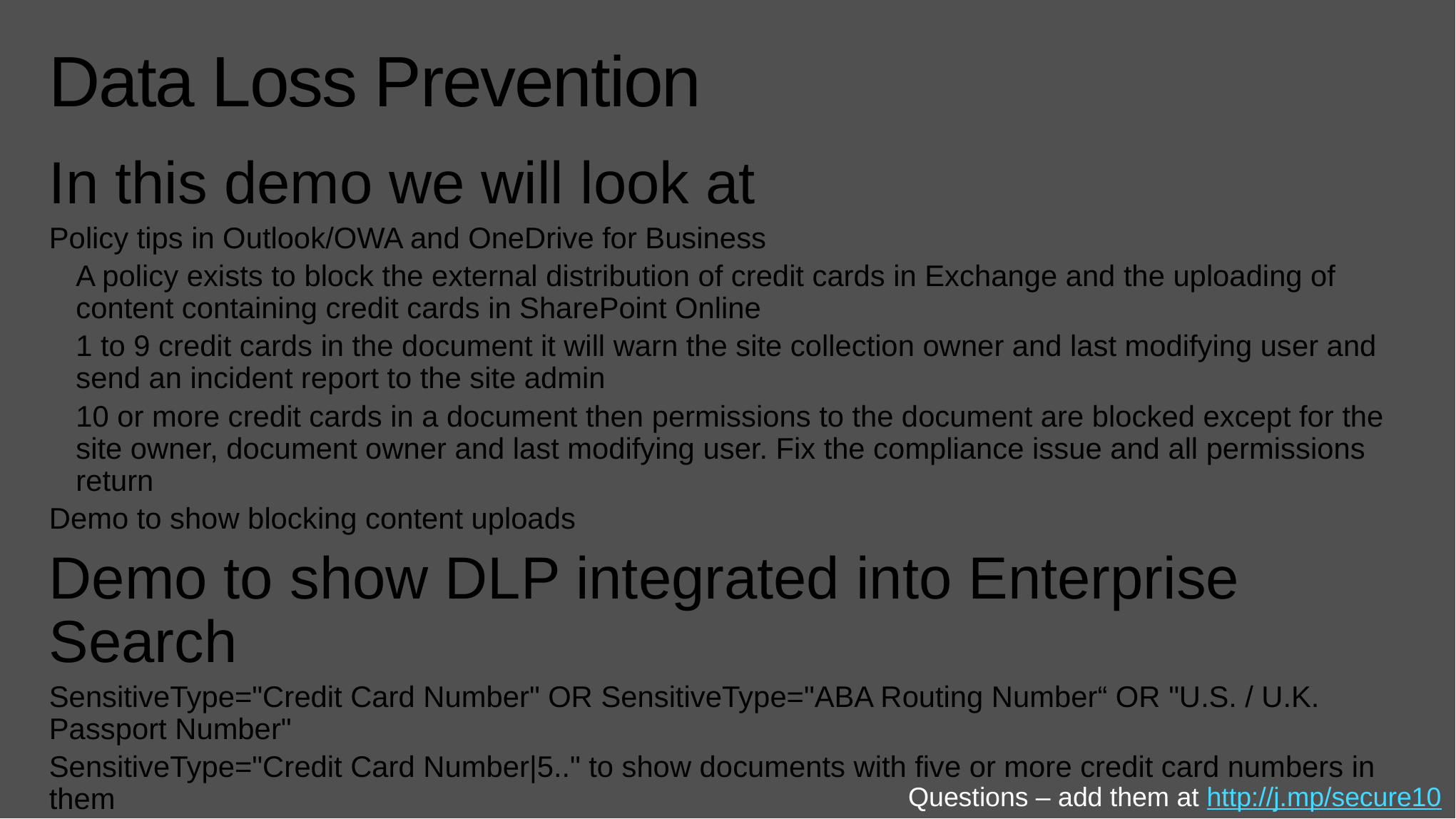

# Data Loss Prevention
In this demo we will look at
Policy tips in Outlook/OWA and OneDrive for Business
A policy exists to block the external distribution of credit cards in Exchange and the uploading of content containing credit cards in SharePoint Online
1 to 9 credit cards in the document it will warn the site collection owner and last modifying user and send an incident report to the site admin
10 or more credit cards in a document then permissions to the document are blocked except for the site owner, document owner and last modifying user. Fix the compliance issue and all permissions return
Demo to show blocking content uploads
Demo to show DLP integrated into Enterprise Search
SensitiveType="Credit Card Number" OR SensitiveType="ABA Routing Number“ OR "U.S. / U.K. Passport Number"
SensitiveType="Credit Card Number|5.." to show documents with five or more credit card numbers in them